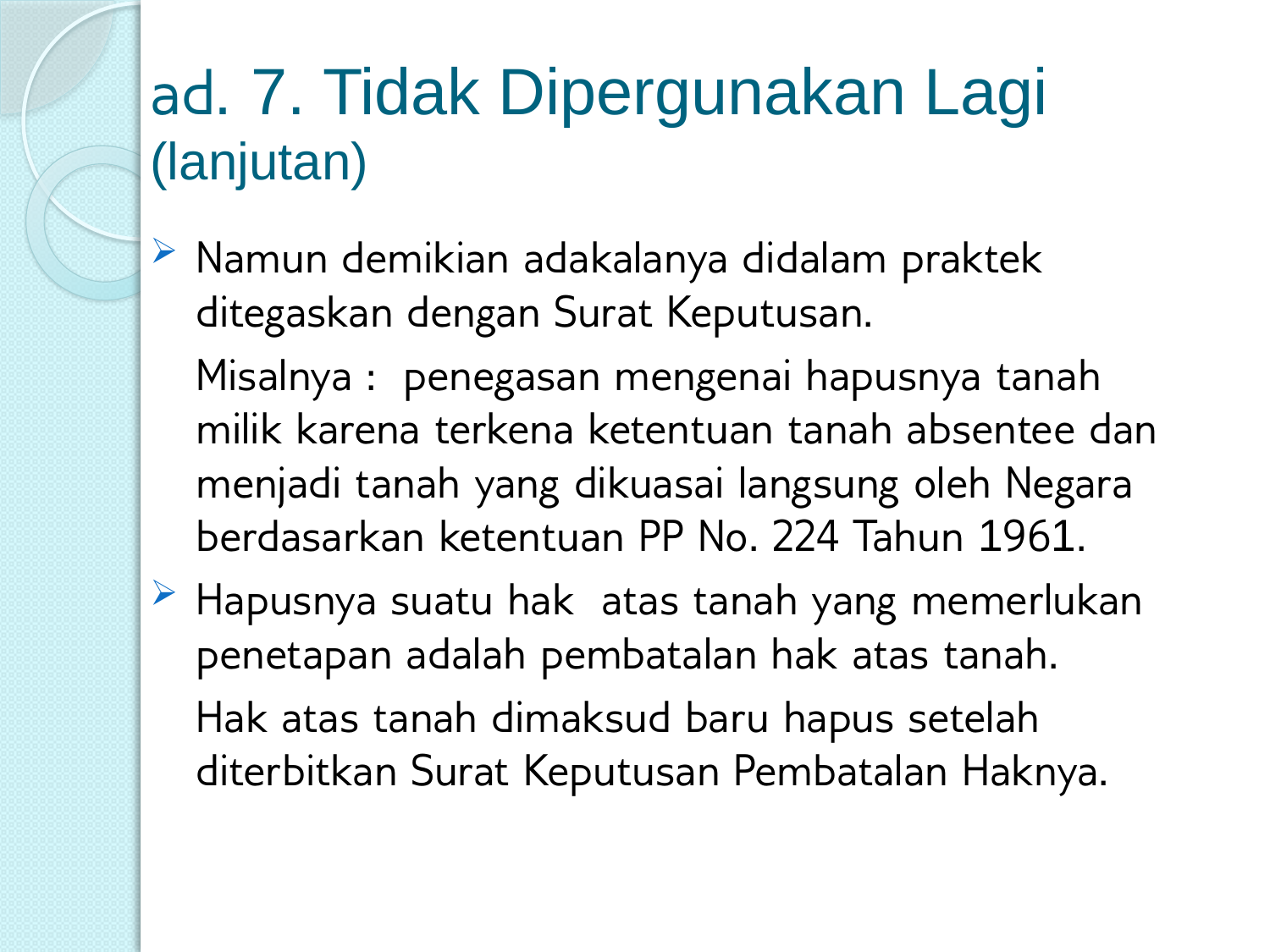

# ad. 7. Tidak Dipergunakan Lagi (lanjutan)
Namun demikian adakalanya didalam praktek ditegaskan dengan Surat Keputusan.
	Misalnya :  penegasan mengenai hapusnya tanah milik karena terkena ketentuan tanah absentee dan menjadi tanah yang dikuasai langsung oleh Negara berdasarkan ketentuan PP No. 224 Tahun 1961.
Hapusnya suatu hak  atas tanah yang memerlukan penetapan adalah pembatalan hak atas tanah.
	Hak atas tanah dimaksud baru hapus setelah diterbitkan Surat Keputusan Pembatalan Haknya.